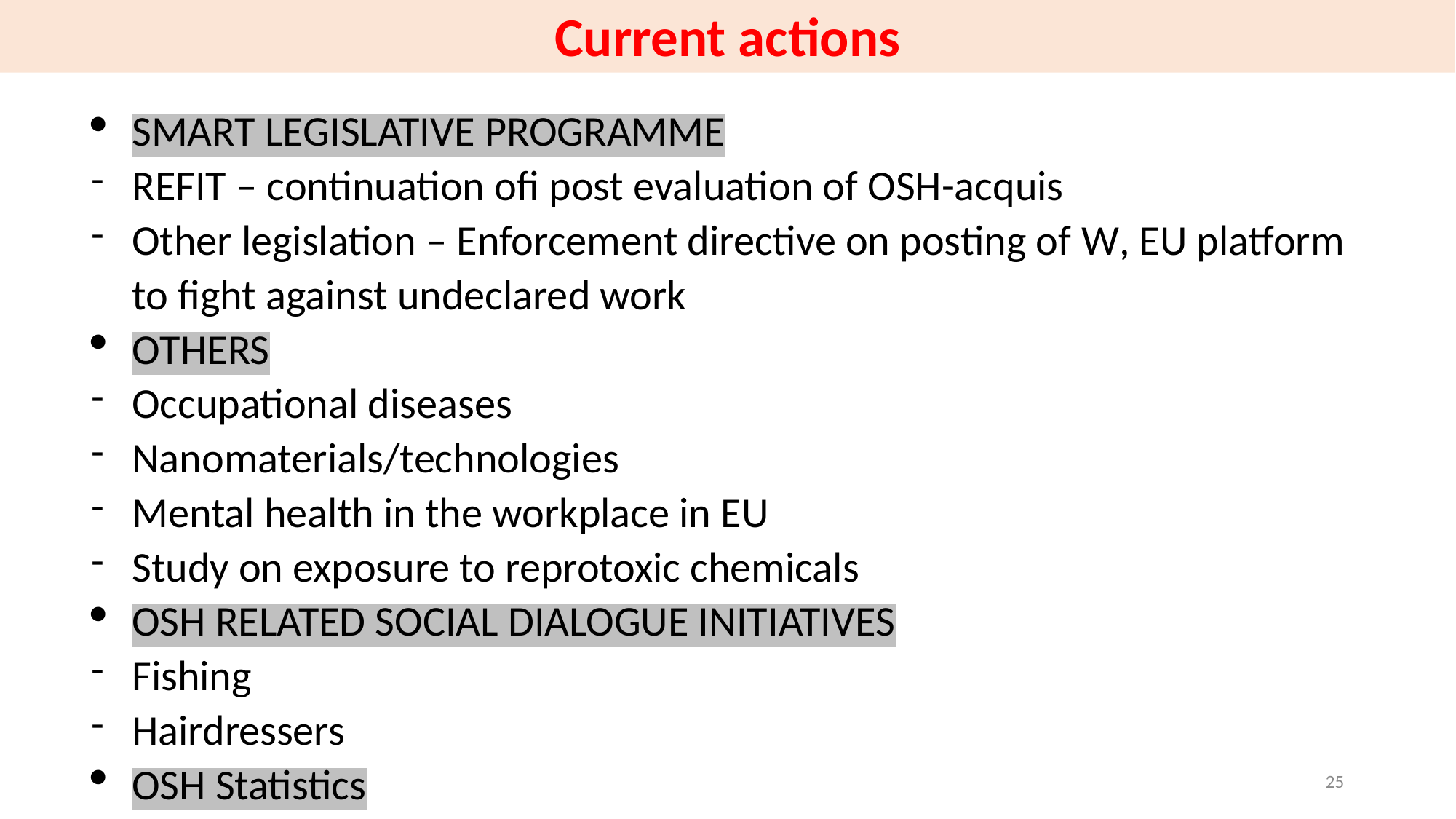

25
Current actions
SMART LEGISLATIVE PROGRAMME
REFIT – continuation ofi post evaluation of OSH-acquis
Other legislation – Enforcement directive on posting of W, EU platform to fight against undeclared work
OTHERS
Occupational diseases
Nanomaterials/technologies
Mental health in the workplace in EU
Study on exposure to reprotoxic chemicals
OSH RELATED SOCIAL DIALOGUE INITIATIVES
Fishing
Hairdressers
OSH Statistics